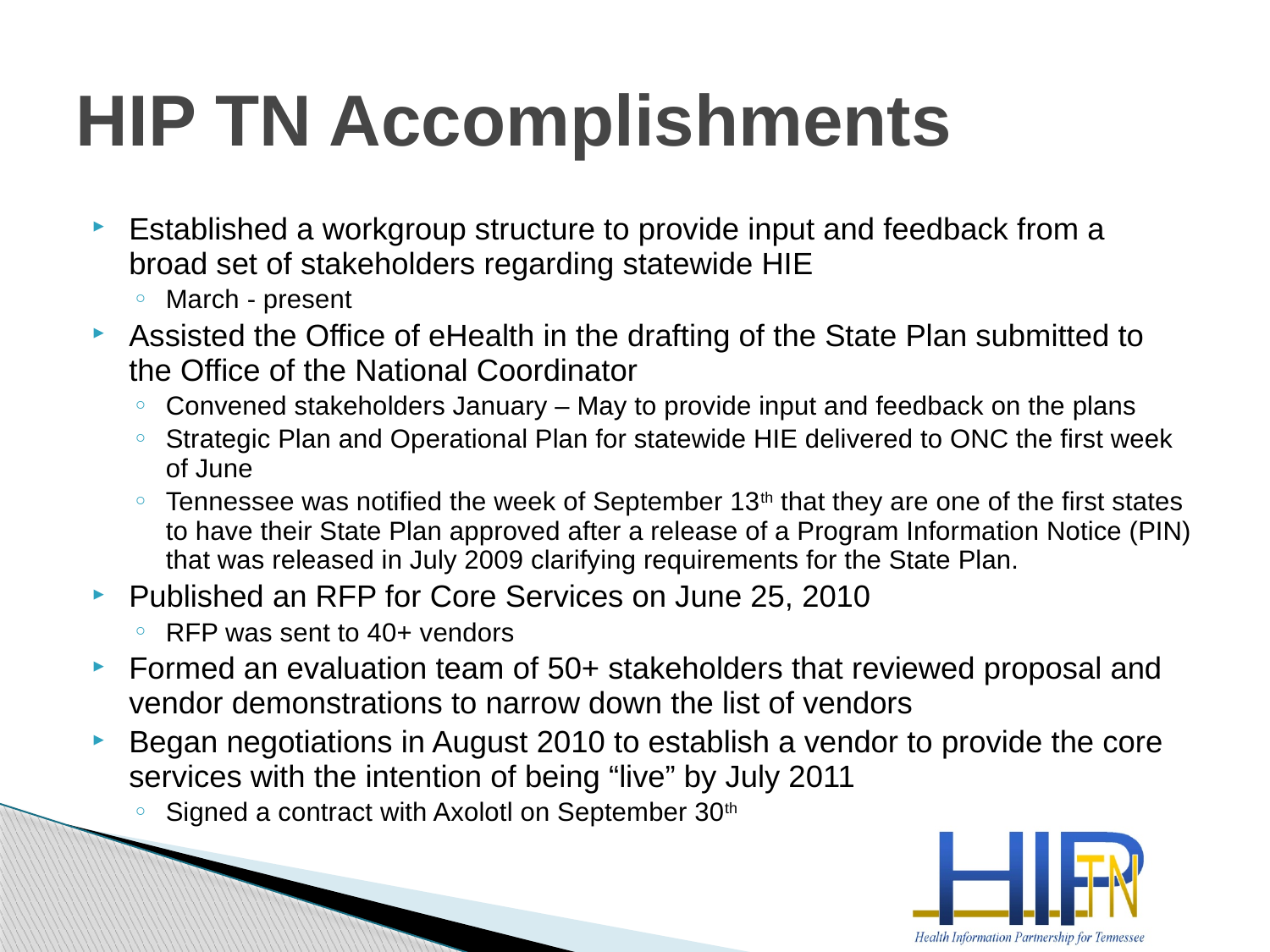

# HIP TN Accomplishments
Established a workgroup structure to provide input and feedback from a broad set of stakeholders regarding statewide HIE
March - present
Assisted the Office of eHealth in the drafting of the State Plan submitted to the Office of the National Coordinator
Convened stakeholders January – May to provide input and feedback on the plans
Strategic Plan and Operational Plan for statewide HIE delivered to ONC the first week of June
Tennessee was notified the week of September 13th that they are one of the first states to have their State Plan approved after a release of a Program Information Notice (PIN) that was released in July 2009 clarifying requirements for the State Plan.
Published an RFP for Core Services on June 25, 2010
RFP was sent to 40+ vendors
Formed an evaluation team of 50+ stakeholders that reviewed proposal and vendor demonstrations to narrow down the list of vendors
Began negotiations in August 2010 to establish a vendor to provide the core services with the intention of being “live” by July 2011
Signed a contract with Axolotl on September 30th